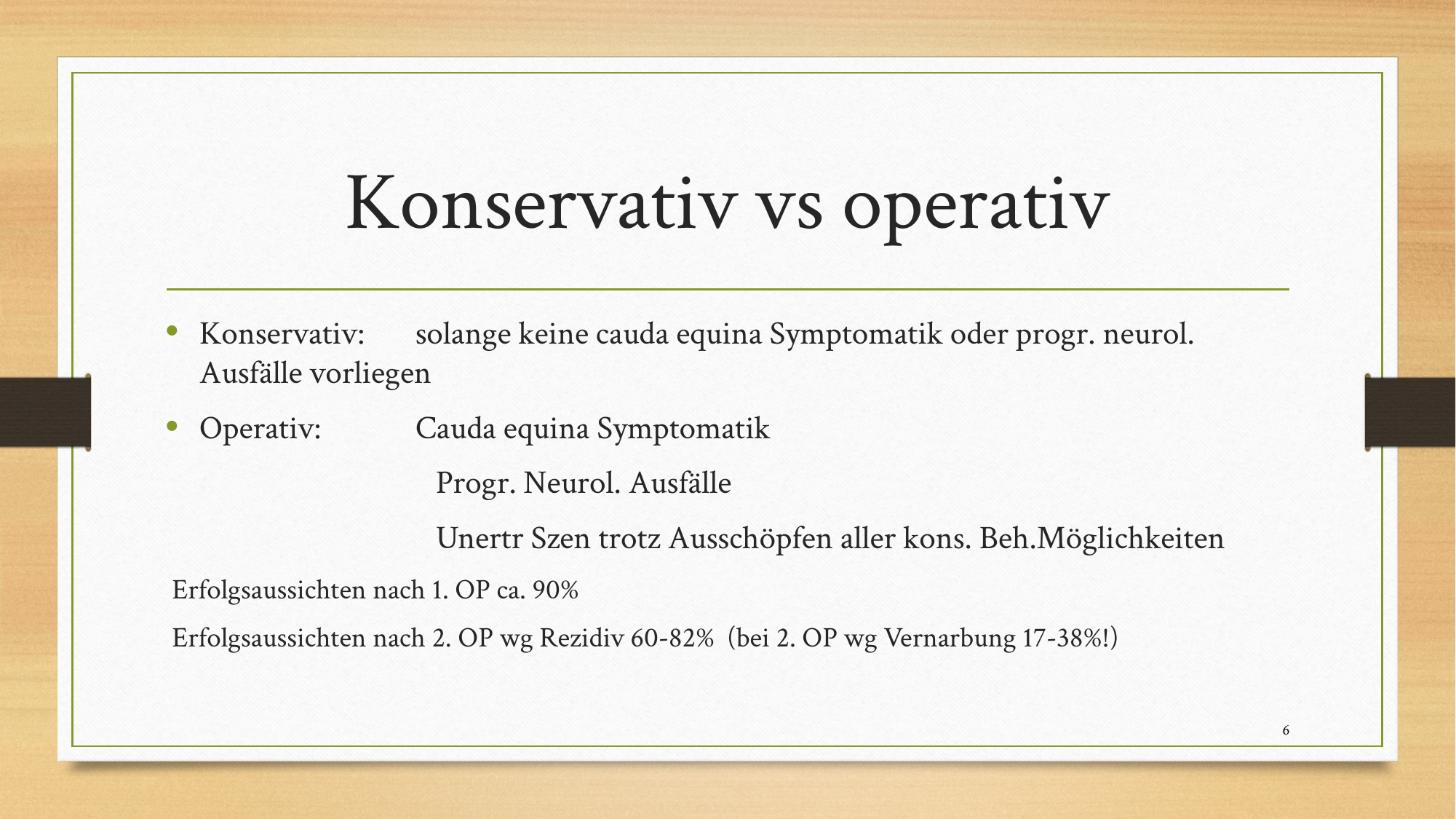

# Konservativ vs operativ
Konservativ: 			solange keine cauda equina Symptomatik oder progr. neurol. 						Ausfälle vorliegen
Operativ:				Cauda equina Symptomatik
	Progr. Neurol. Ausfälle
	Unertr Szen trotz Ausschöpfen aller kons. Beh.Möglichkeiten
Erfolgsaussichten nach 1. OP ca. 90%
Erfolgsaussichten nach 2. OP wg Rezidiv 60-82%  (bei 2. OP wg Vernarbung 17-38%!)
6